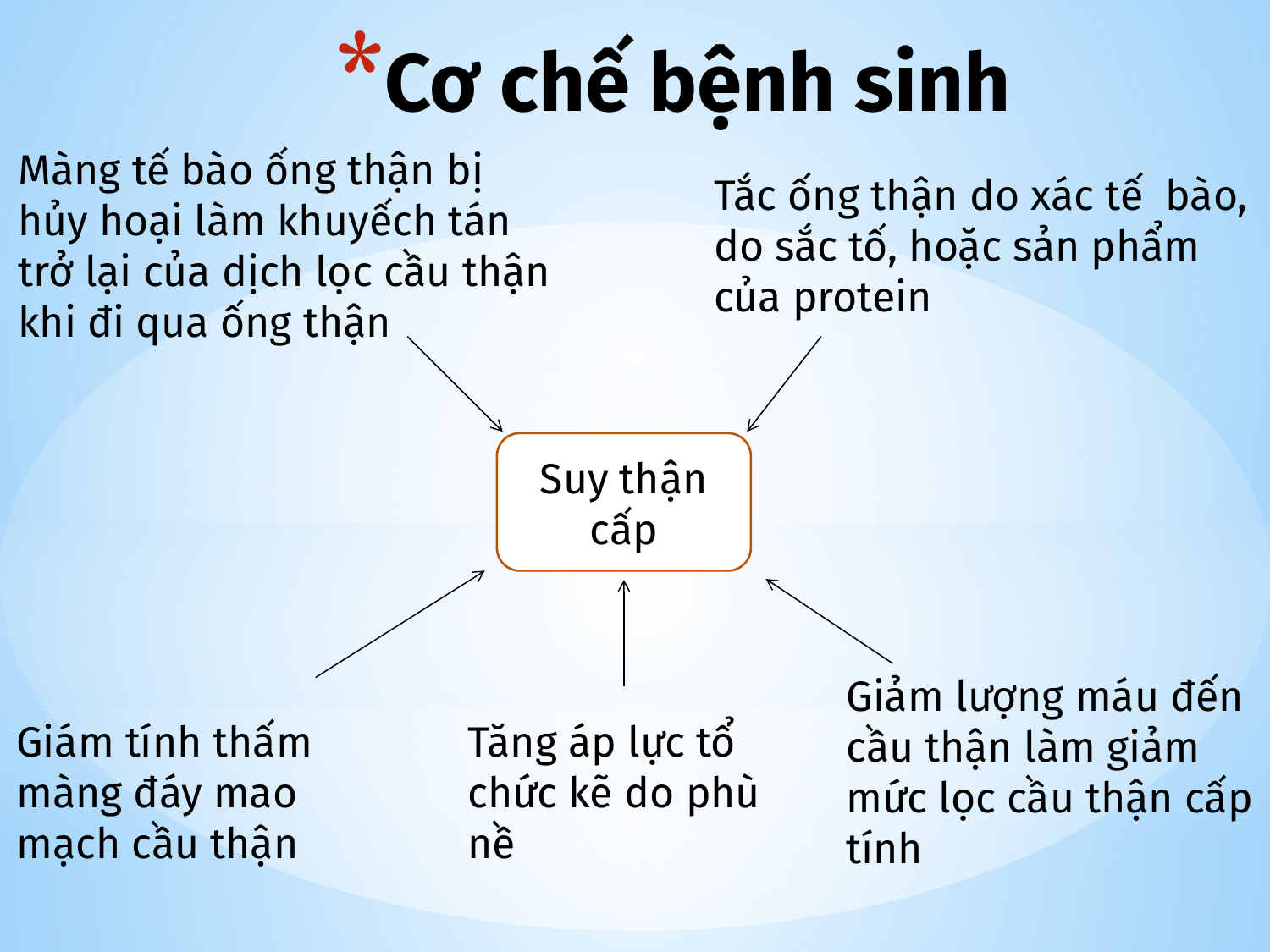

# Cơ chế bệnh sinh
Màng tế bào ống thận bị
hủy hoại làm khuyếch tán
trở lại của dịch lọc cầu thận khi đi qua ống thận
Tắc ống thận do xác tế  bào, do sắc tố, hoặc sản phẩm của protein
Suy thận cấp
Giám tính thấm màng đáy mao mạch cầu thận
Giảm lượng máu đến cầu thận làm giảm mức lọc cầu thận cấp tính
Tăng áp lực tổ chức kẽ do phù nề